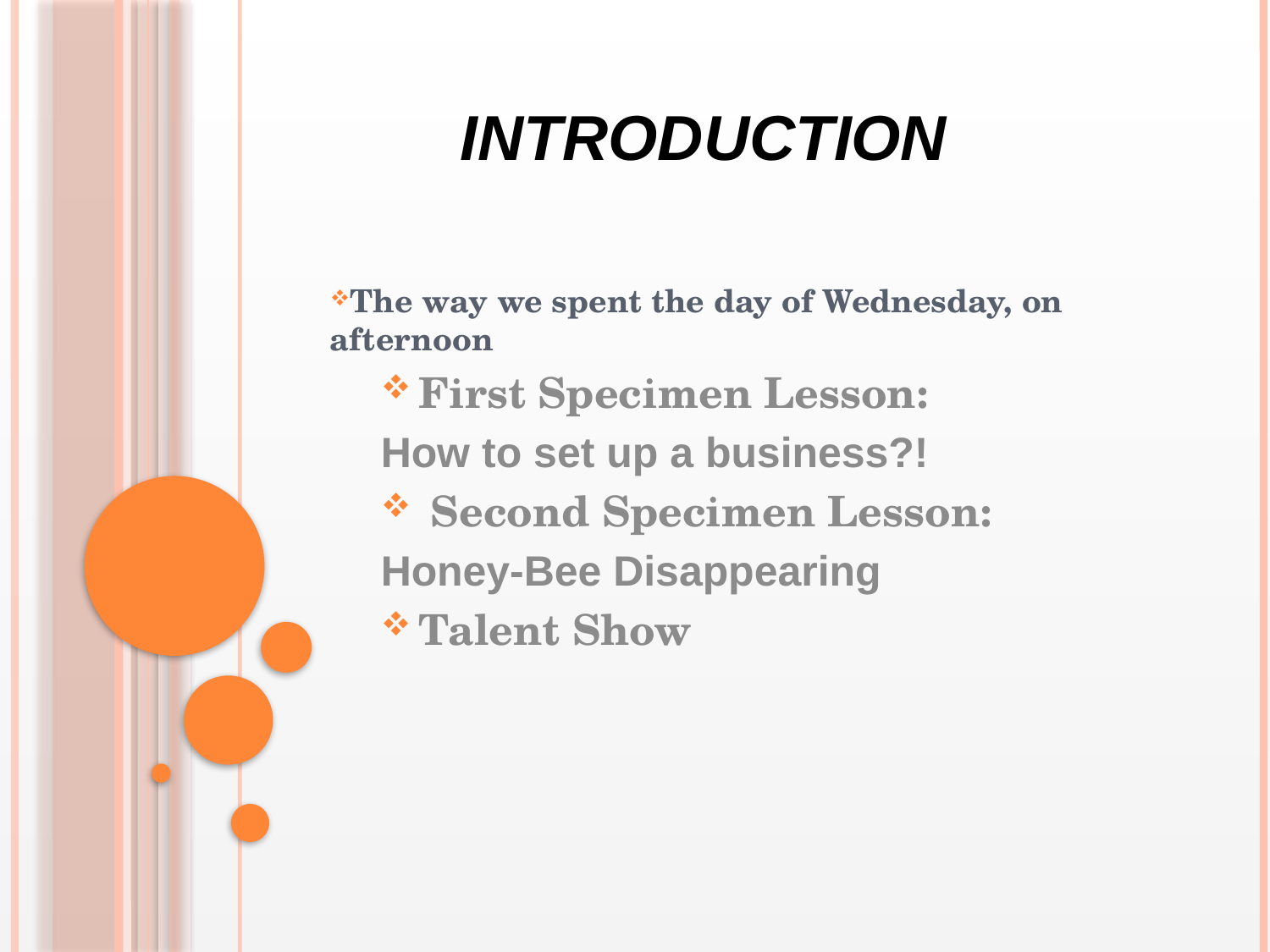

# Introduction
The way we spent the day of Wednesday, on afternoon
First Specimen Lesson:
How to set up a business?!
 Second Specimen Lesson:
Honey-Bee Disappearing
Talent Show